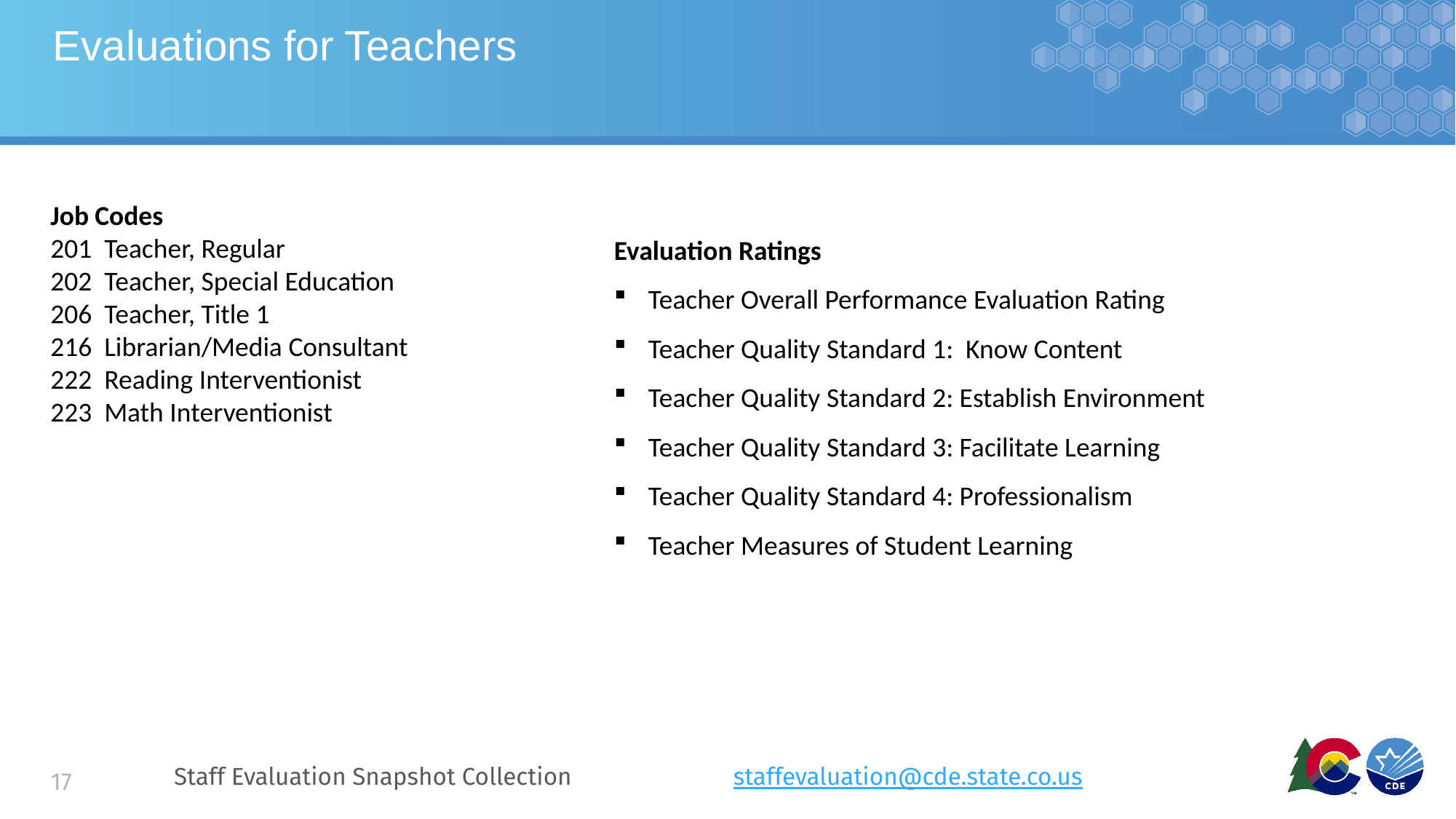

# Evaluations for Teachers
Job Codes
201  Teacher, Regular
202  Teacher, Special Education
206  Teacher, Title 1
216  Librarian/Media Consultant
222  Reading Interventionist
223  Math Interventionist
Evaluation Ratings
Teacher Overall Performance Evaluation Rating
Teacher Quality Standard 1:  Know Content
Teacher Quality Standard 2: Establish Environment
Teacher Quality Standard 3: Facilitate Learning
Teacher Quality Standard 4: Professionalism
Teacher Measures of Student Learning
Staff Evaluation Snapshot Collection
staffevaluation@cde.state.co.us
17